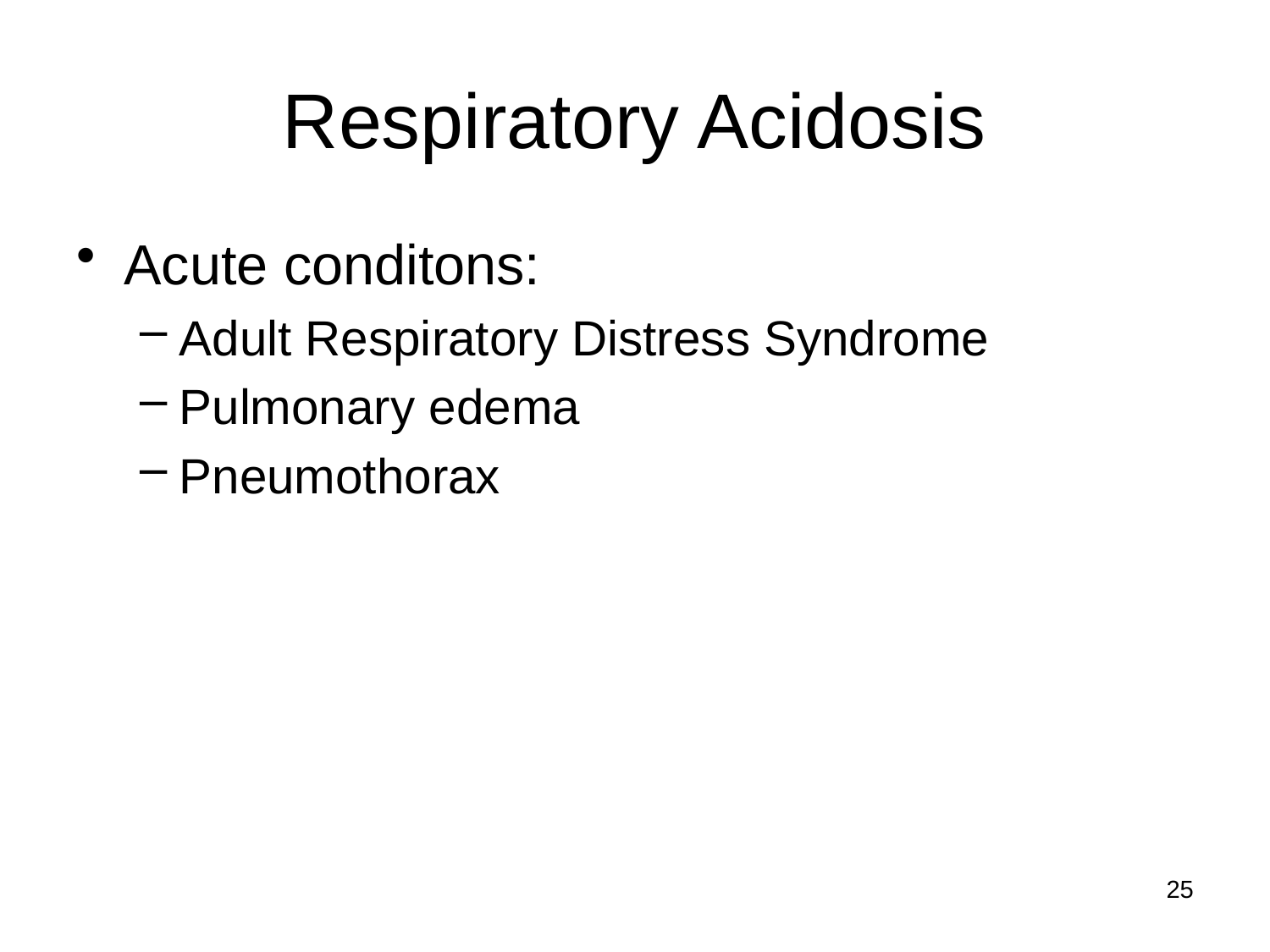

# Respiratory Acidosis
Acute conditons:
Adult Respiratory Distress Syndrome
Pulmonary edema
Pneumothorax
25